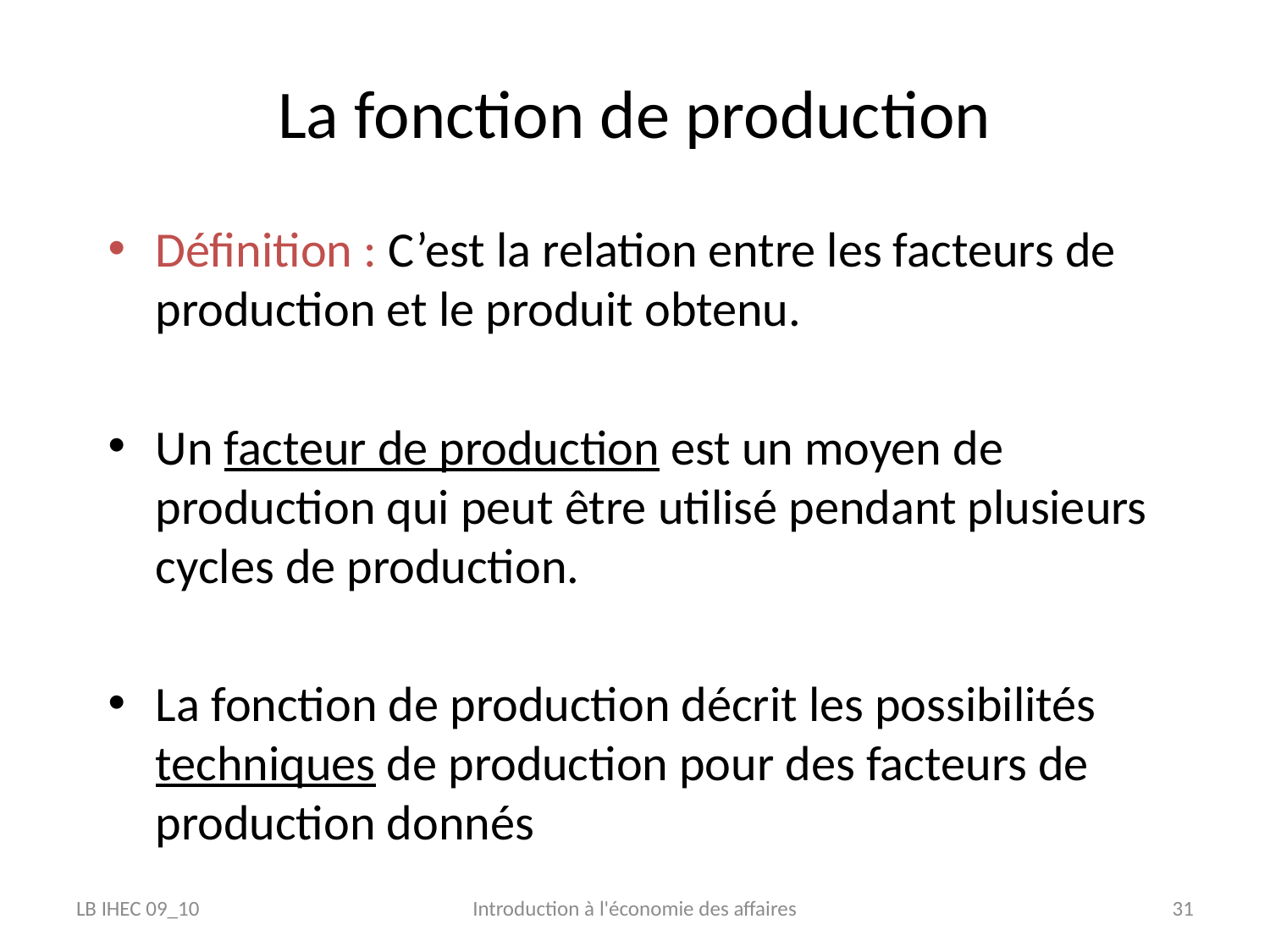

# La fonction de production
Définition : C’est la relation entre les facteurs de production et le produit obtenu.

Un facteur de production est un moyen de production qui peut être utilisé pendant plusieurs cycles de production.

La fonction de production décrit les possibilités techniques de production pour des facteurs de production donnés
LB IHEC 09_10
Introduction à l'économie des affaires
31